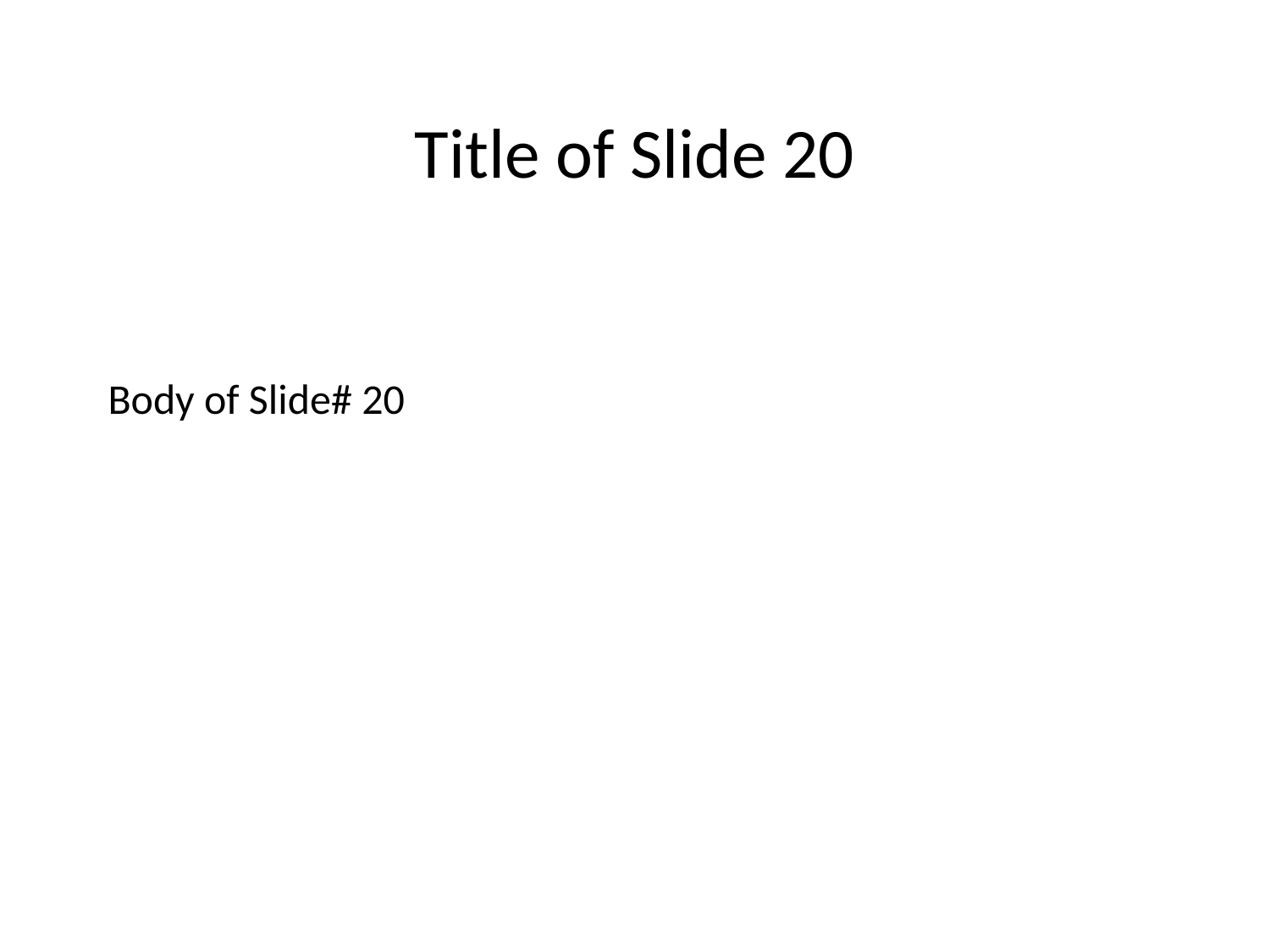

Title of Slide 20
# Body of Slide# 20